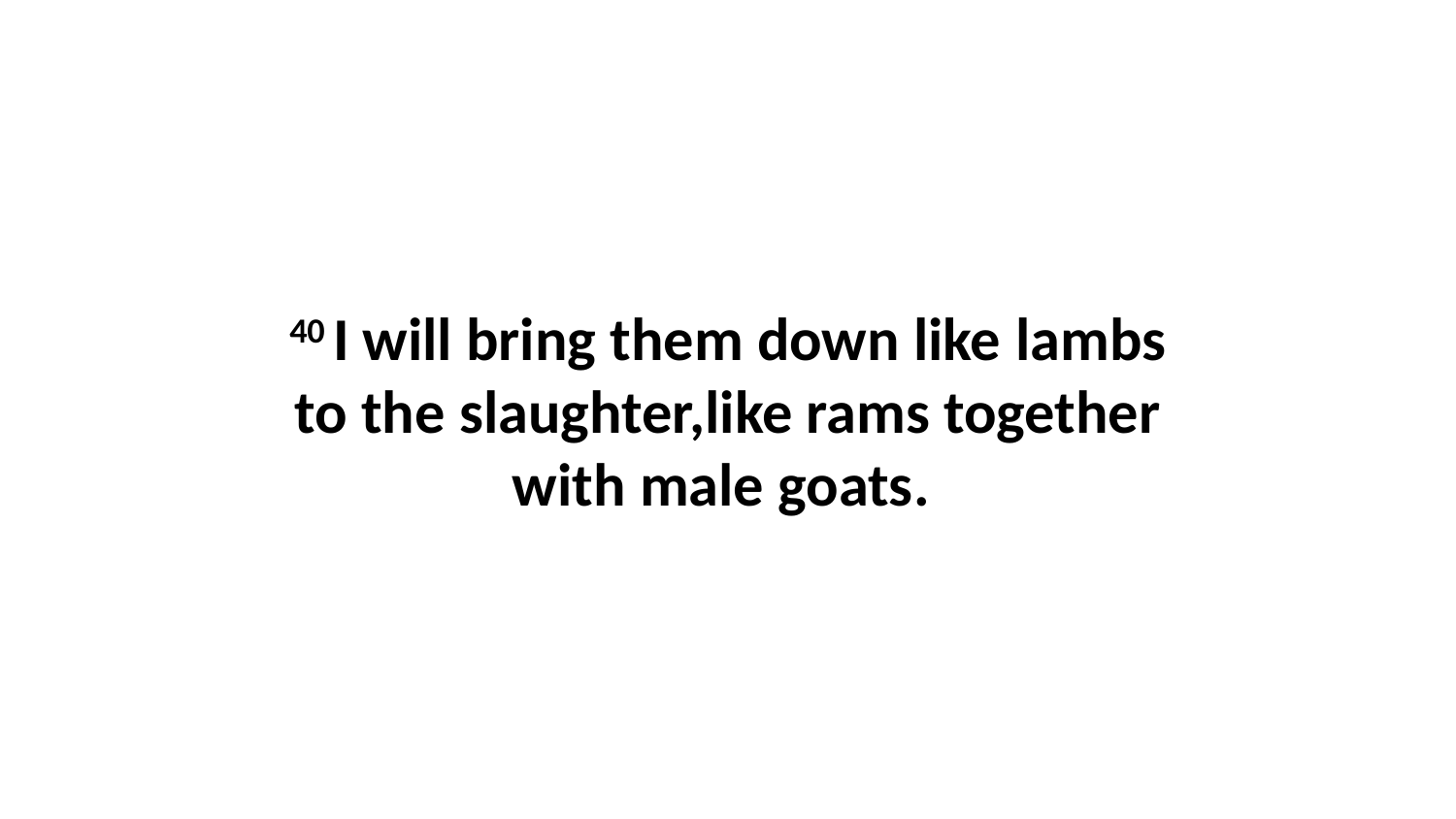

40 I will bring them down like lambs to the slaughter,like rams together with male goats.